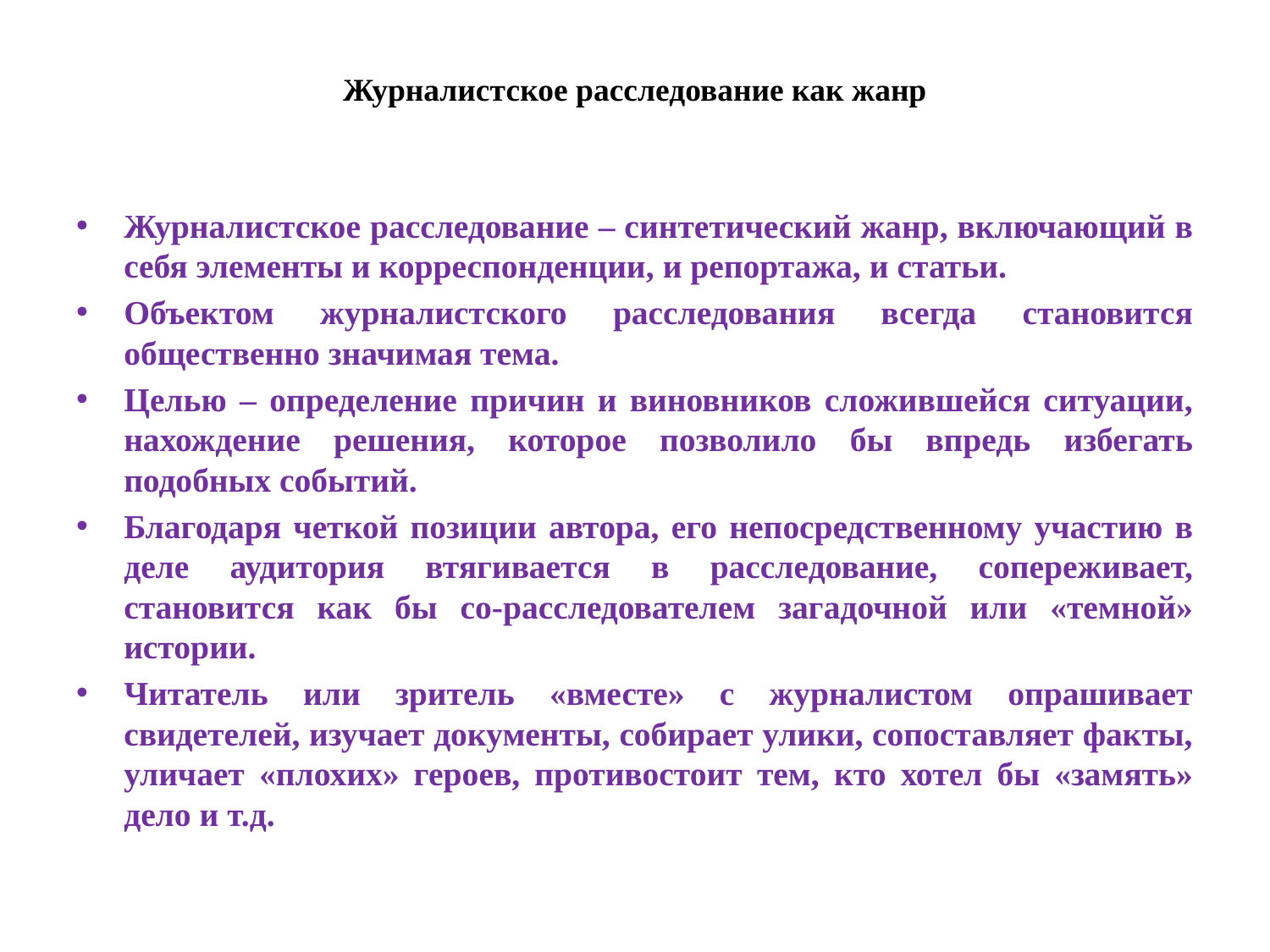

# Журналистское расследование как жанр
Журналистское расследование – синтетический жанр, включающий в себя элементы и корреспонденции, и репортажа, и статьи.
Объектом журналистского расследования всегда становится общественно значимая тема.
Целью – определение причин и виновников сложившейся ситуации, нахождение решения, которое позволило бы впредь избегать подобных событий.
Благодаря четкой позиции автора, его непосредственному участию в деле аудитория втягивается в расследование, сопереживает, становится как бы со-расследователем загадочной или «темной» истории.
Читатель или зритель «вместе» с журналистом опрашивает свидетелей, изучает документы, собирает улики, сопоставляет факты, уличает «плохих» героев, противостоит тем, кто хотел бы «замять» дело и т.д.